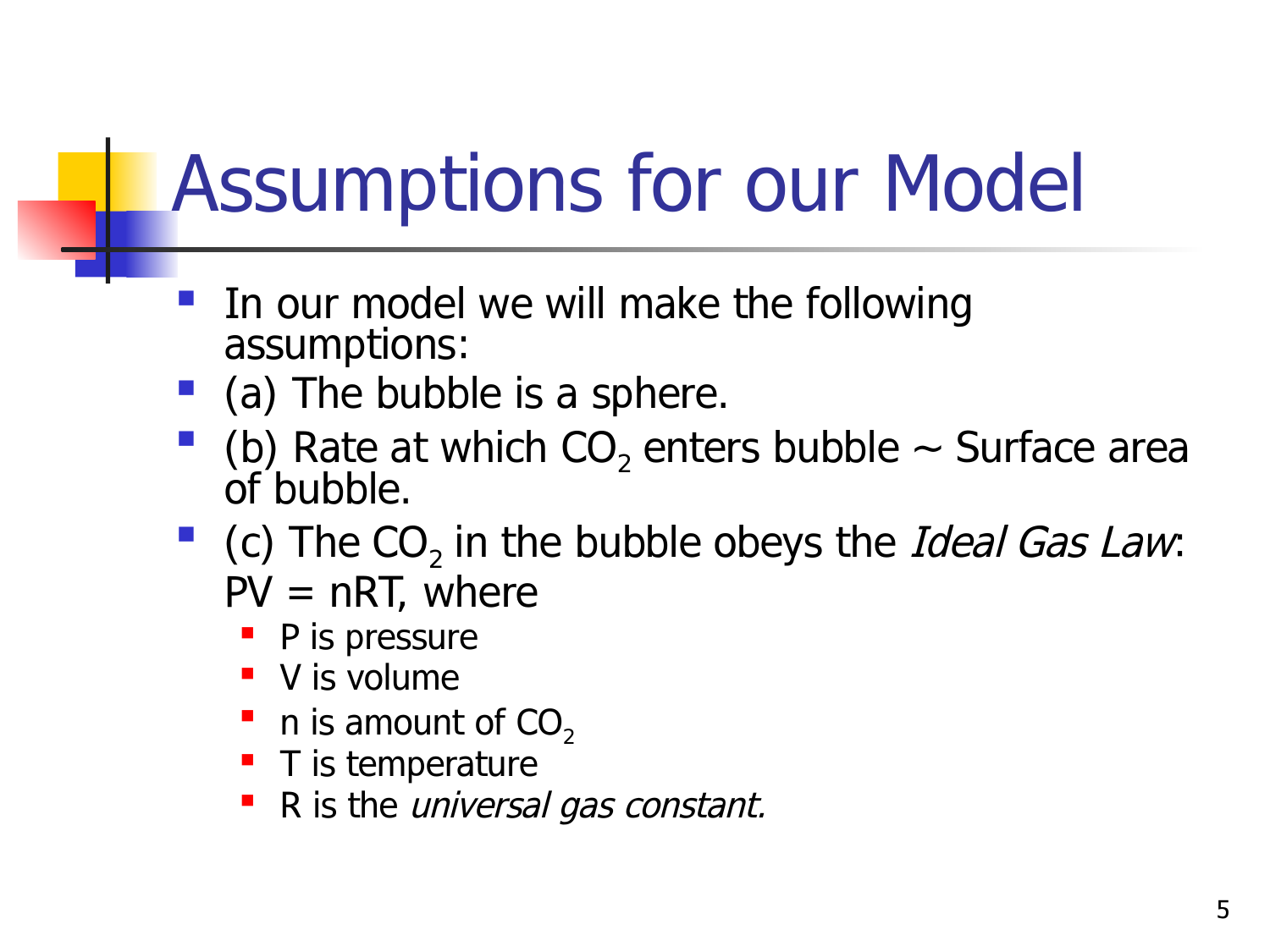

# Assumptions for our Model
In our model we will make the following assumptions:
(a) The bubble is a sphere.
(b) Rate at which CO2 enters bubble ~ Surface area of bubble.
(c) The CO2 in the bubble obeys the Ideal Gas Law:
	PV = nRT, where
P is pressure
V is volume
n is amount of CO2
T is temperature
R is the universal gas constant.
5